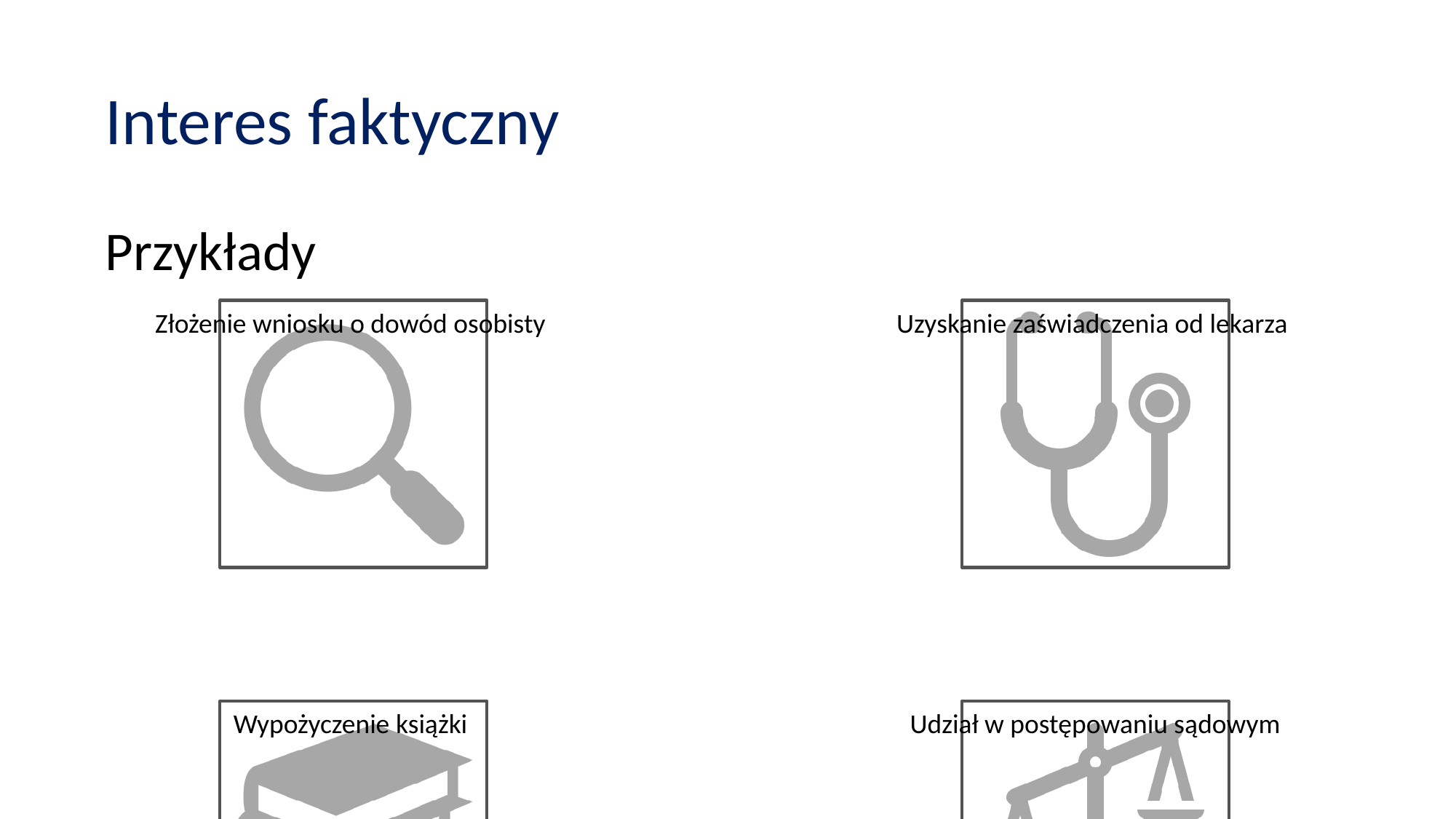

# Interes faktyczny
Przykłady
Złożenie wniosku o dowód osobisty
Uzyskanie zaświadczenia od lekarza
Wypożyczenie książki
Udział w postępowaniu sądowym